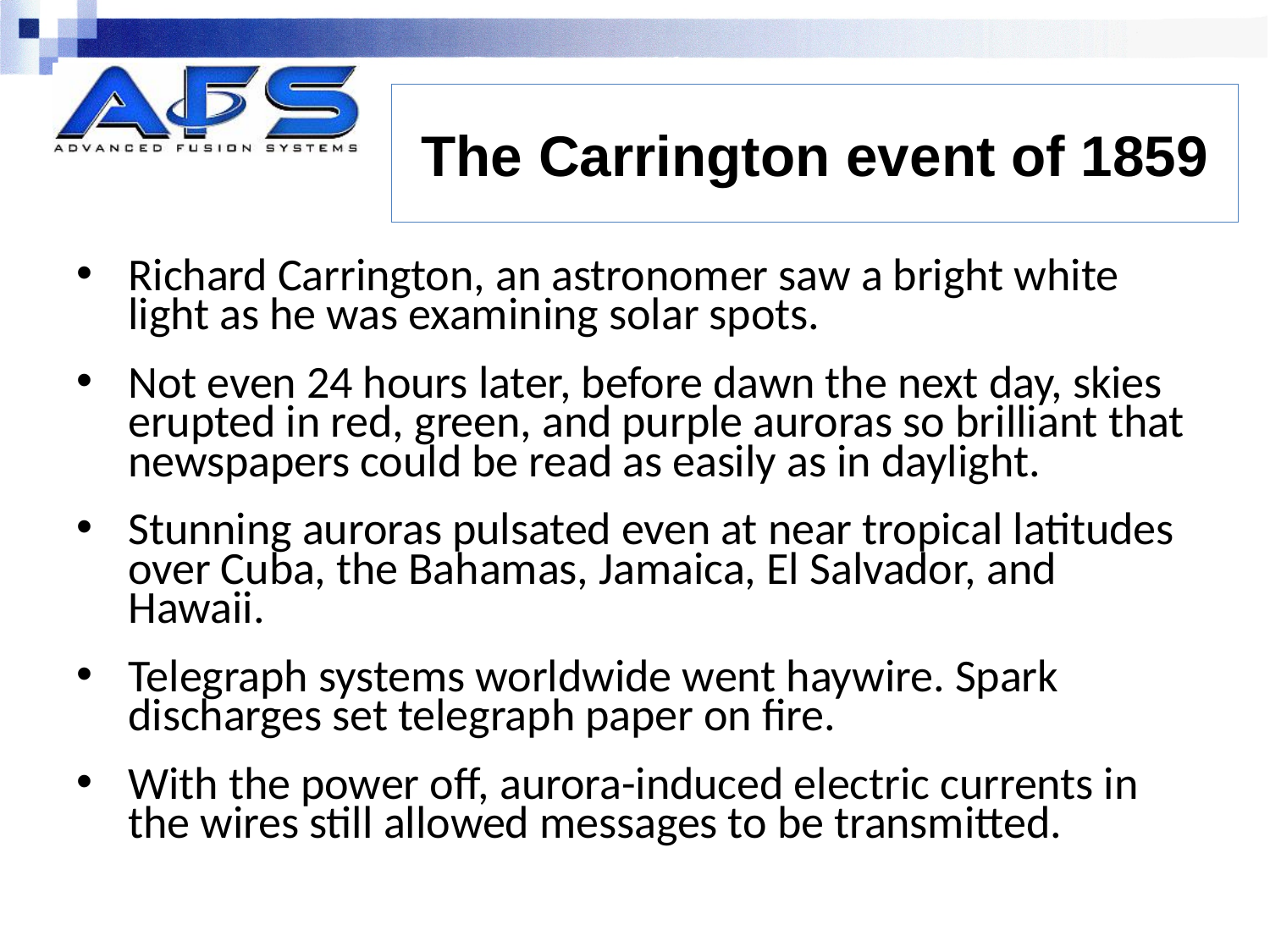

# The Carrington event of 1859
Richard Carrington, an astronomer saw a bright white light as he was examining solar spots.
Not even 24 hours later, before dawn the next day, skies erupted in red, green, and purple auroras so brilliant that newspapers could be read as easily as in daylight.
Stunning auroras pulsated even at near tropical latitudes over Cuba, the Bahamas, Jamaica, El Salvador, and Hawaii.
Telegraph systems worldwide went haywire. Spark discharges set telegraph paper on fire.
With the power off, aurora-induced electric currents in the wires still allowed messages to be transmitted.